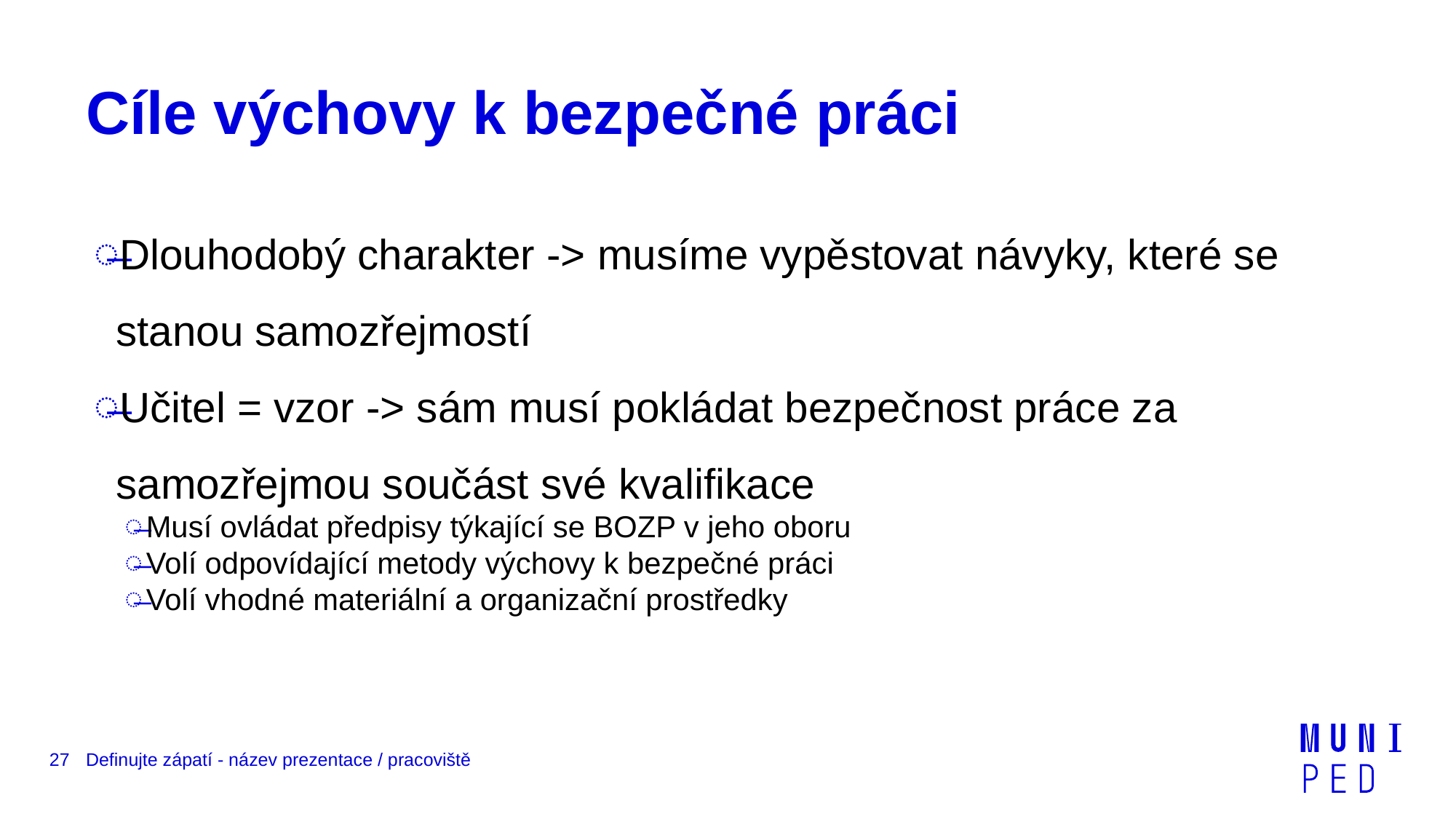

# Cíle výchovy k bezpečné práci
Dlouhodobý charakter -> musíme vypěstovat návyky, které se stanou samozřejmostí
Učitel = vzor -> sám musí pokládat bezpečnost práce za samozřejmou součást své kvalifikace
Musí ovládat předpisy týkající se BOZP v jeho oboru
Volí odpovídající metody výchovy k bezpečné práci
Volí vhodné materiální a organizační prostředky
27
Definujte zápatí - název prezentace / pracoviště